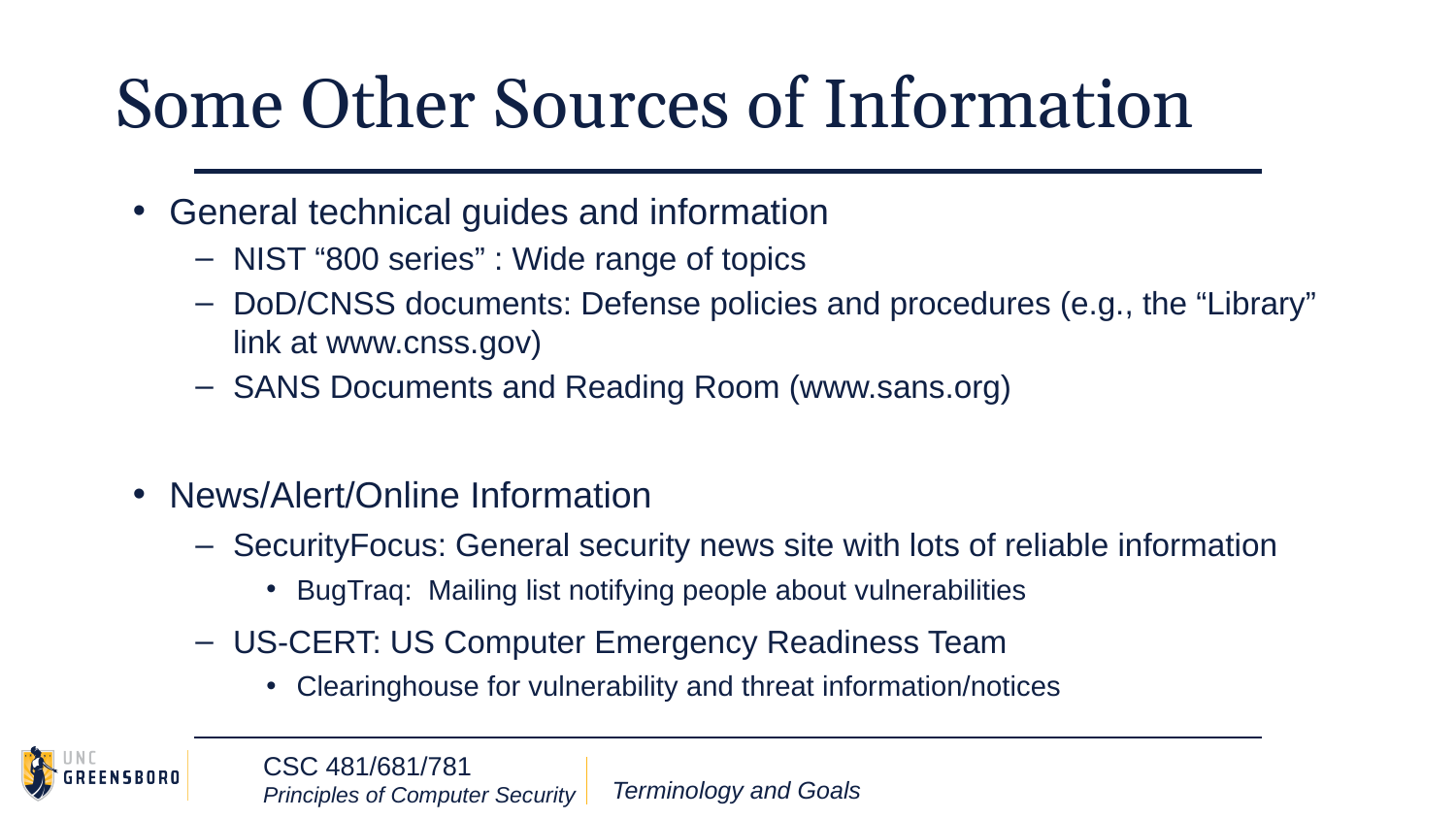

# Some Other Sources of Information
General technical guides and information
NIST “800 series” : Wide range of topics
DoD/CNSS documents: Defense policies and procedures (e.g., the “Library” link at www.cnss.gov)
SANS Documents and Reading Room (www.sans.org)

News/Alert/Online Information
SecurityFocus: General security news site with lots of reliable information
BugTraq:  Mailing list notifying people about vulnerabilities
US-CERT: US Computer Emergency Readiness Team
Clearinghouse for vulnerability and threat information/notices